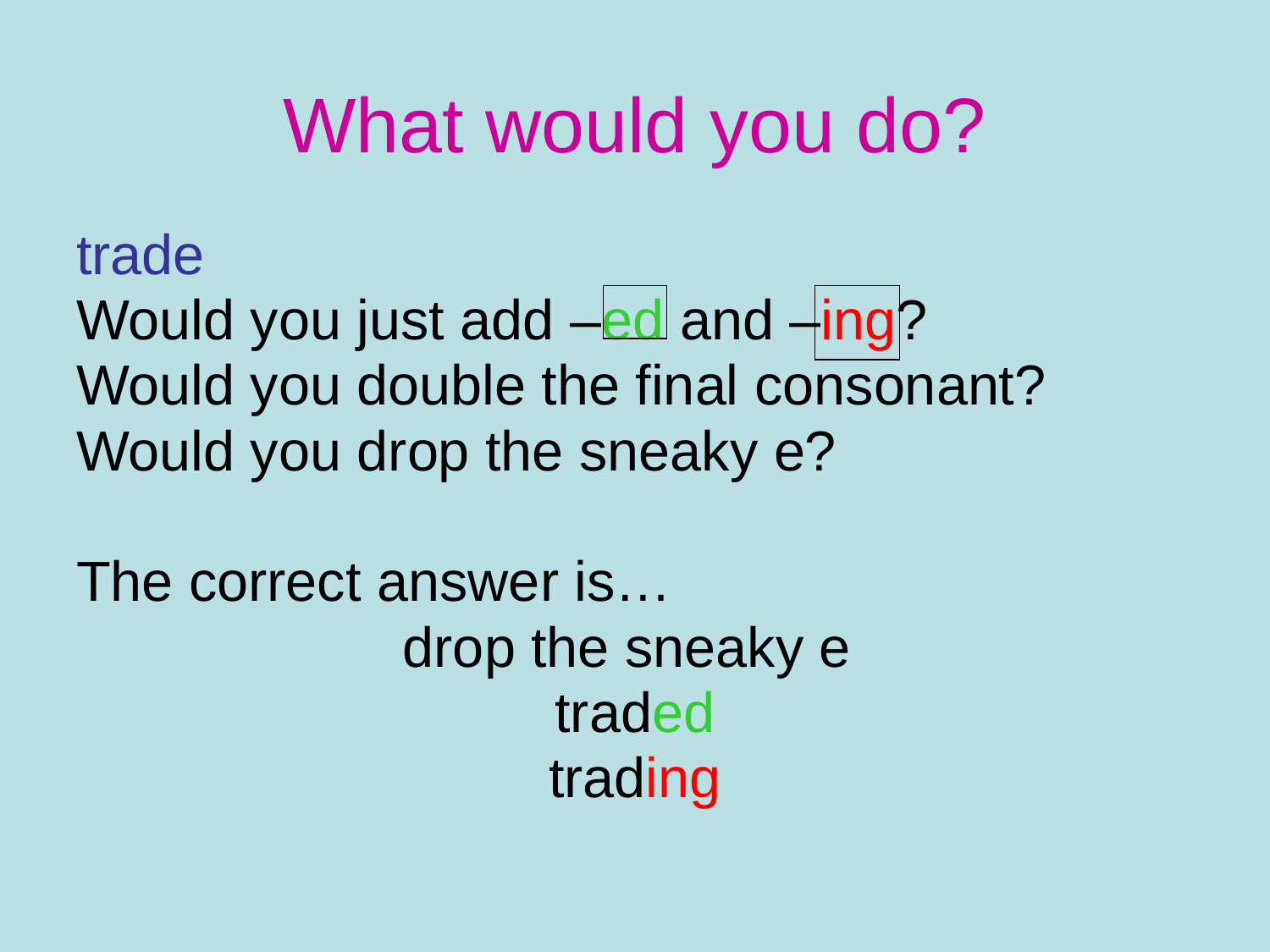

# What would you do?

trade
Would you just add –ed and –ing?
Would you double the final consonant?
Would you drop the sneaky e?

The correct answer is…
drop the sneaky e
traded
trading